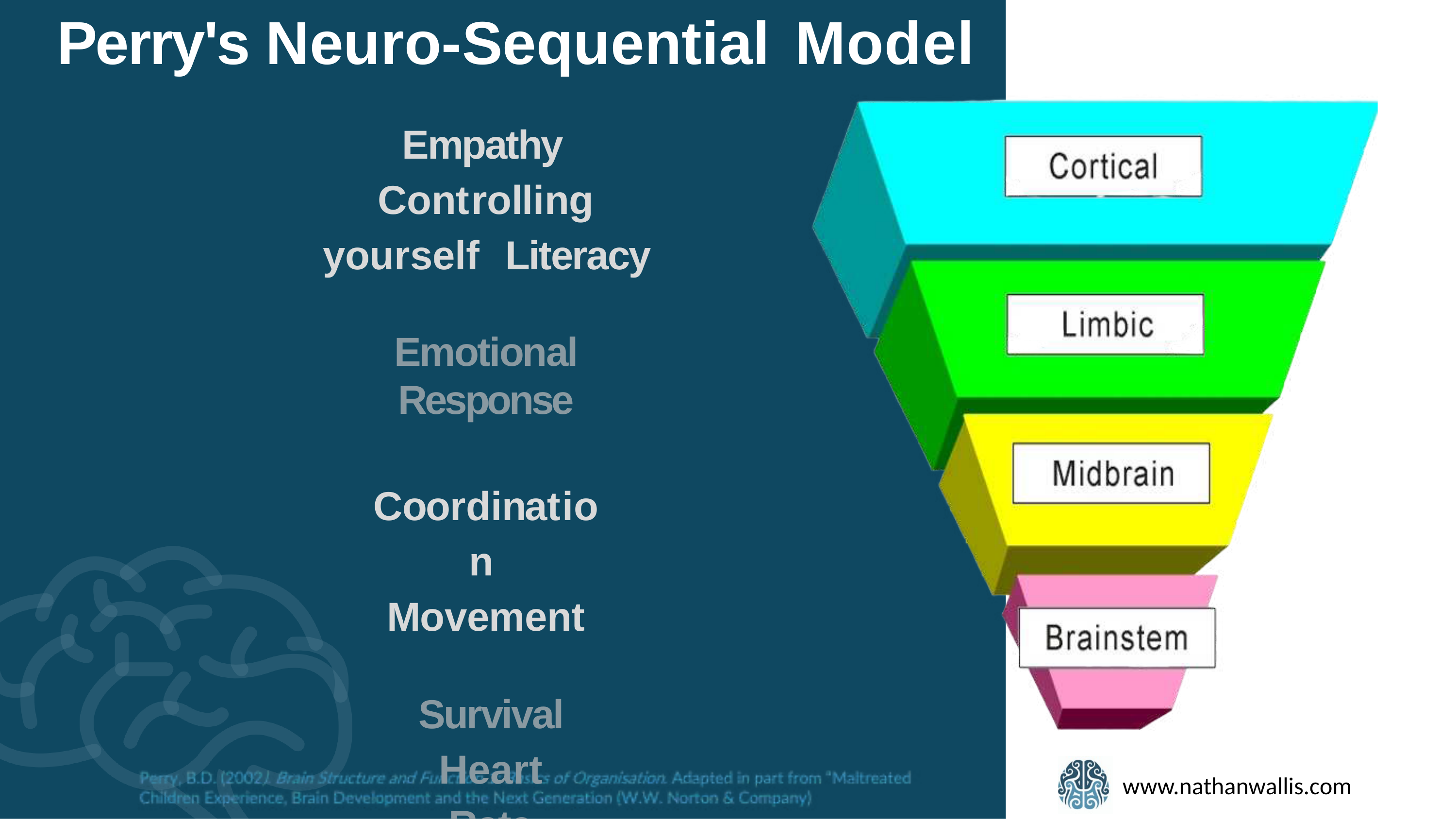

# Perry's Neuro-Sequential Model

Empathy  Controlling	yourself  Literacy

Emotional Response

Coordination  Movement
Survival  Heart Rate
Fight - Flight - Freeze

www.nathanwallis.com